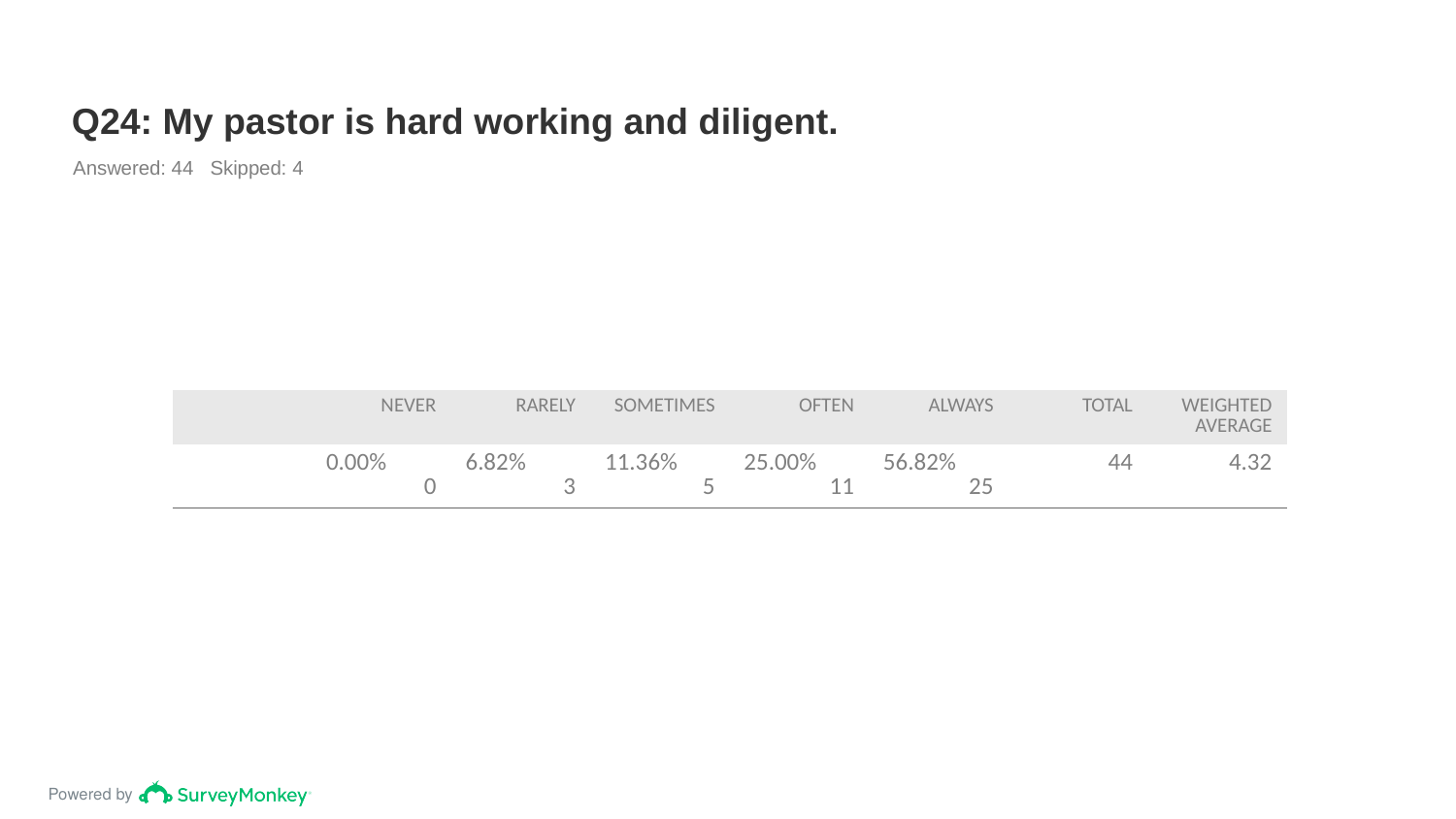

# Q24: My pastor is hard working and diligent.
Answered: 44   Skipped: 4
|  | NEVER | RARELY | SOMETIMES | OFTEN | ALWAYS | TOTAL | WEIGHTED AVERAGE |
| --- | --- | --- | --- | --- | --- | --- | --- |
|  | 0.00% 0 | 6.82% 3 | 11.36% 5 | 25.00% 11 | 56.82% 25 | 44 | 4.32 |